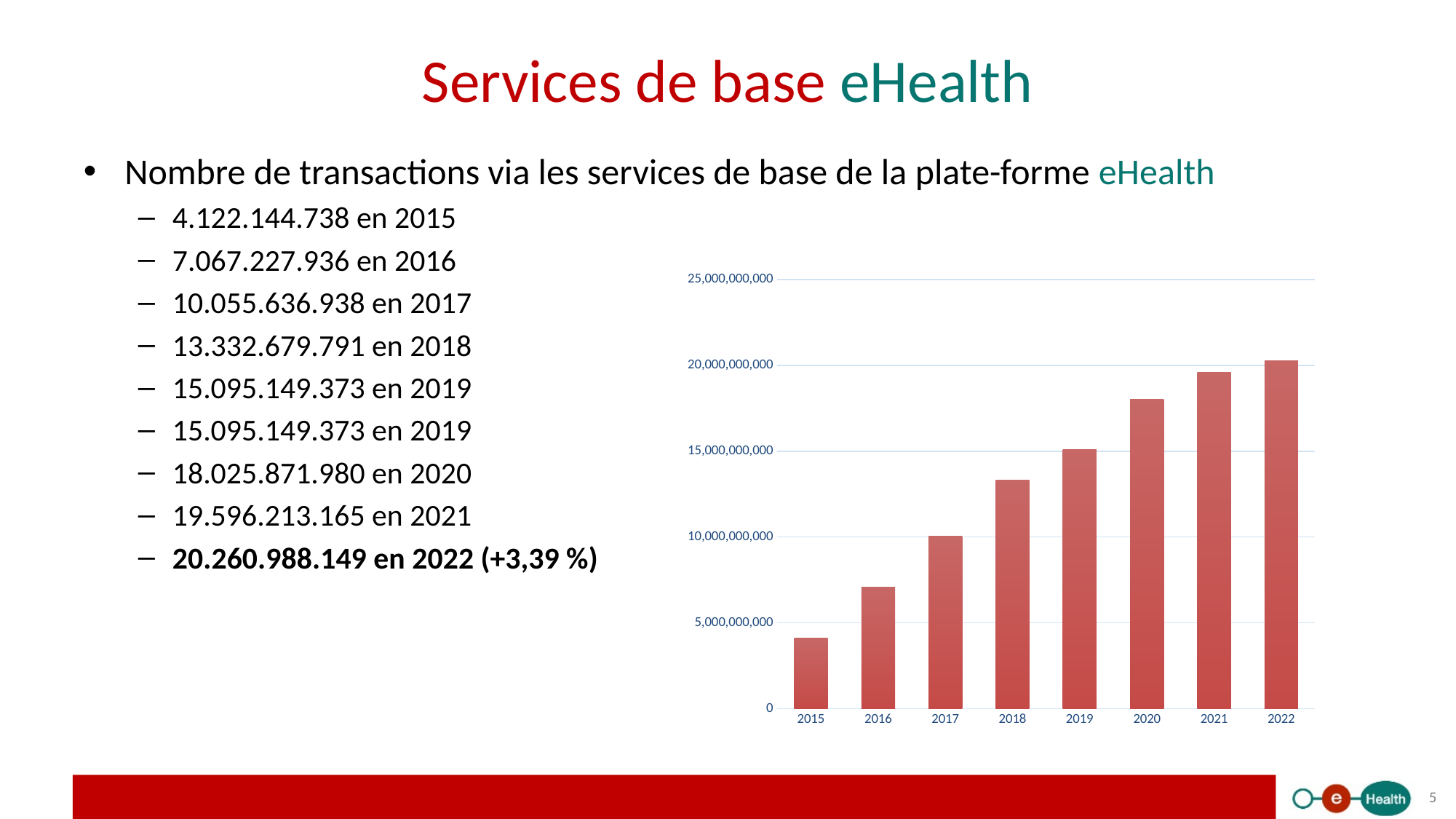

# Services de base eHealth
Nombre de transactions via les services de base de la plate-forme eHealth
4.122.144.738 en 2015
7.067.227.936 en 2016
10.055.636.938 en 2017
13.332.679.791 en 2018
15.095.149.373 en 2019
15.095.149.373 en 2019
18.025.871.980 en 2020
19.596.213.165 en 2021
20.260.988.149 en 2022 (+3,39 %)

### Chart

| Category |  |
|---|---|
| 2015 | 4122144738.0 |
| 2016 | 7067227936.0 |
| 2017 | 10055636938.0 |
| 2018 | 13332679791.0 |
| 2019 | 15095149373.0 |
| 2020 | 18025871980.0 |
| 2021 | 19596213165.0 |
| 2022 | 20260988149.0 |
5